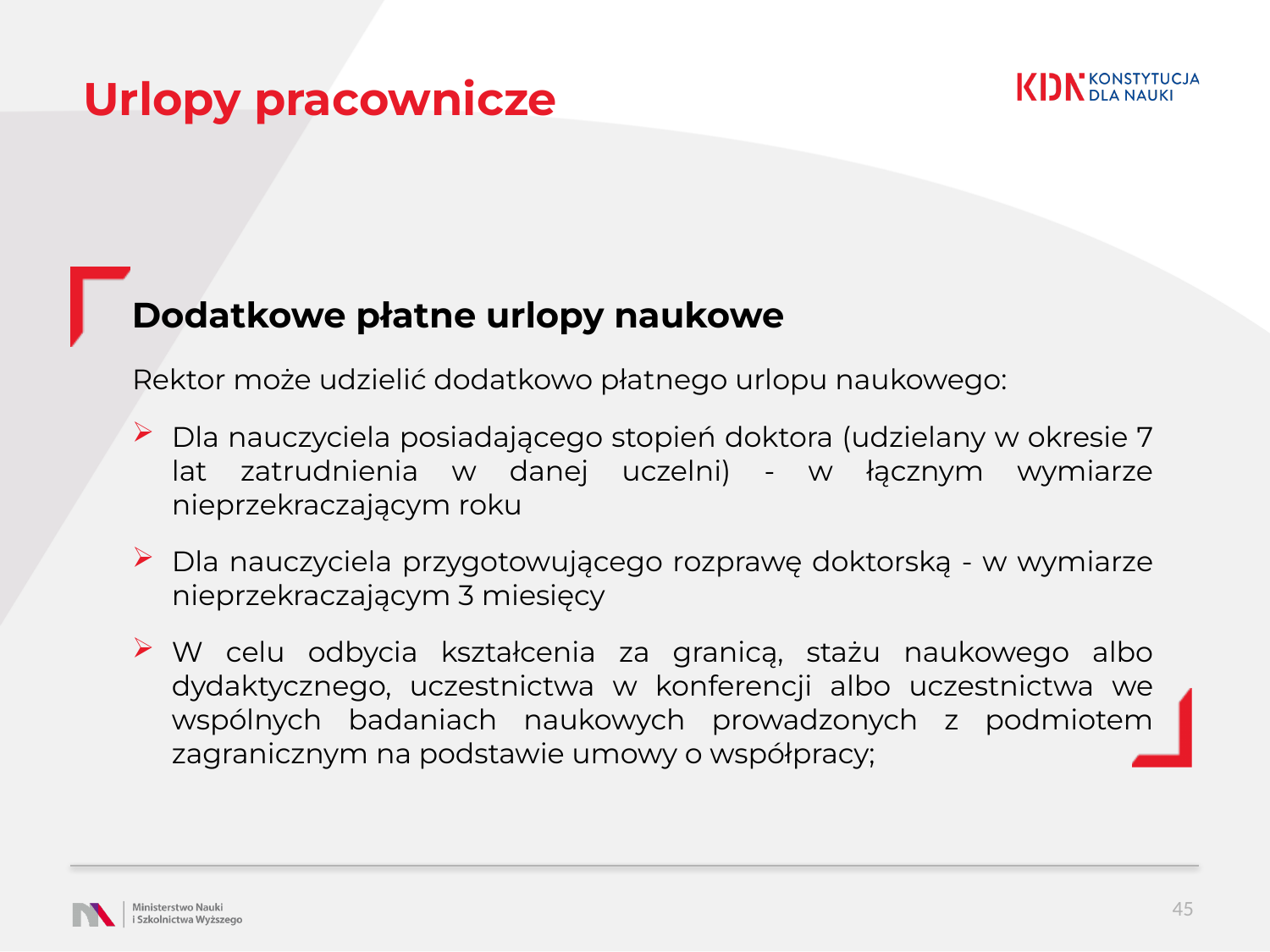

# Urlopy pracownicze
Dodatkowe płatne urlopy naukowe
Rektor może udzielić dodatkowo płatnego urlopu naukowego:
Dla nauczyciela posiadającego stopień doktora (udzielany w okresie 7 lat zatrudnienia w danej uczelni) - w łącznym wymiarze nieprzekraczającym roku
Dla nauczyciela przygotowującego rozprawę doktorską - w wymiarze nieprzekraczającym 3 miesięcy
W celu odbycia kształcenia za granicą, stażu naukowego albo dydaktycznego, uczestnictwa w konferencji albo uczestnictwa we wspólnych badaniach naukowych prowadzonych z podmiotem zagranicznym na podstawie umowy o współpracy;

45